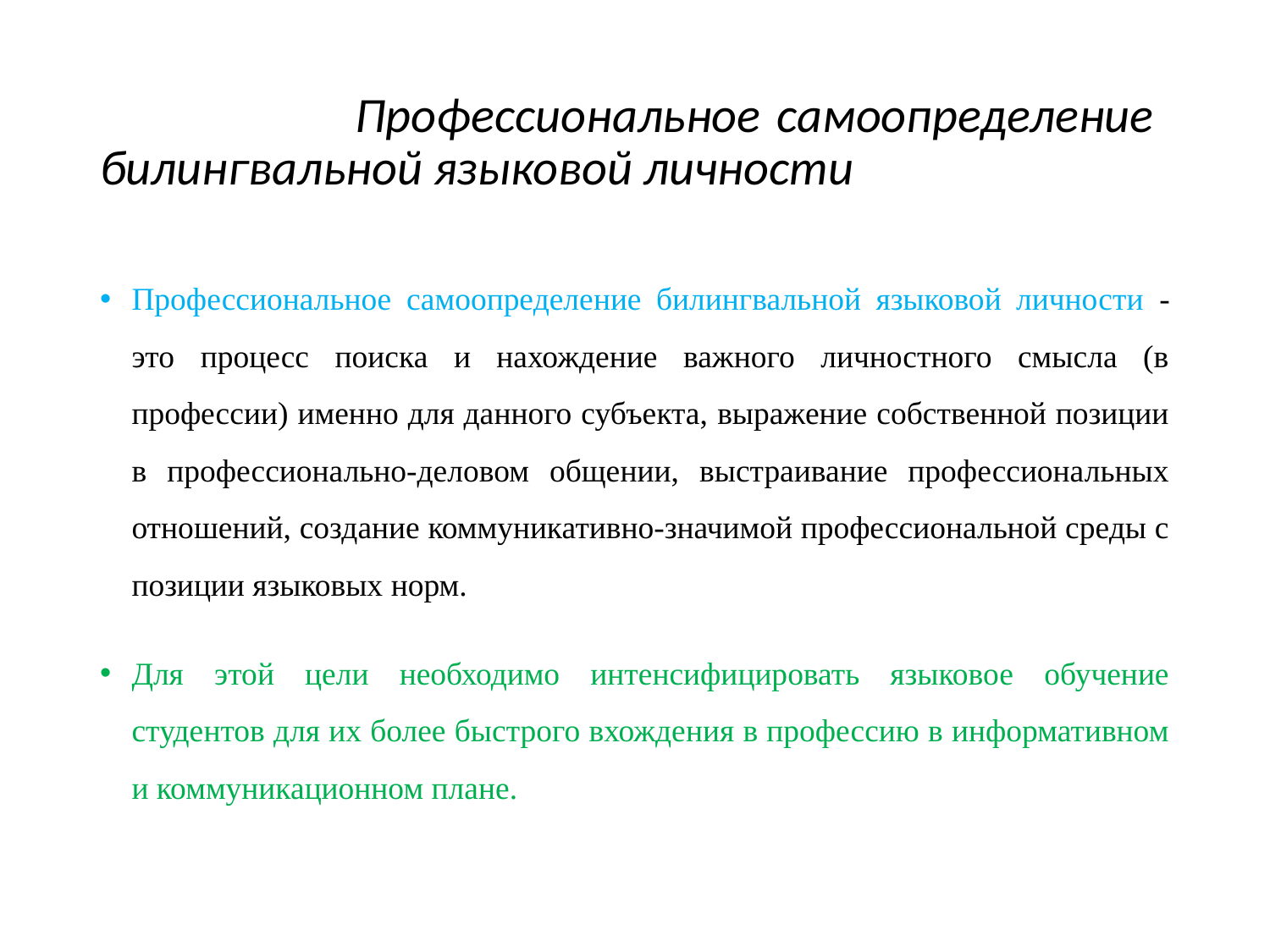

# Профессиональное самоопределение  билингвальной языковой личности
Профессиональное самоопределение билингвальной языковой личности - это процесс поиска и нахождение важного личностного смысла (в профессии) именно для данного субъекта, выражение собственной позиции в профессионально-деловом общении, выстраивание профессиональных отношений, создание коммуникативно-значимой профессиональной среды с позиции языковых норм.
Для этой цели необходимо интенсифицировать языковое обучение студентов для их более быстрого вхождения в профессию в информативном и коммуникационном плане.